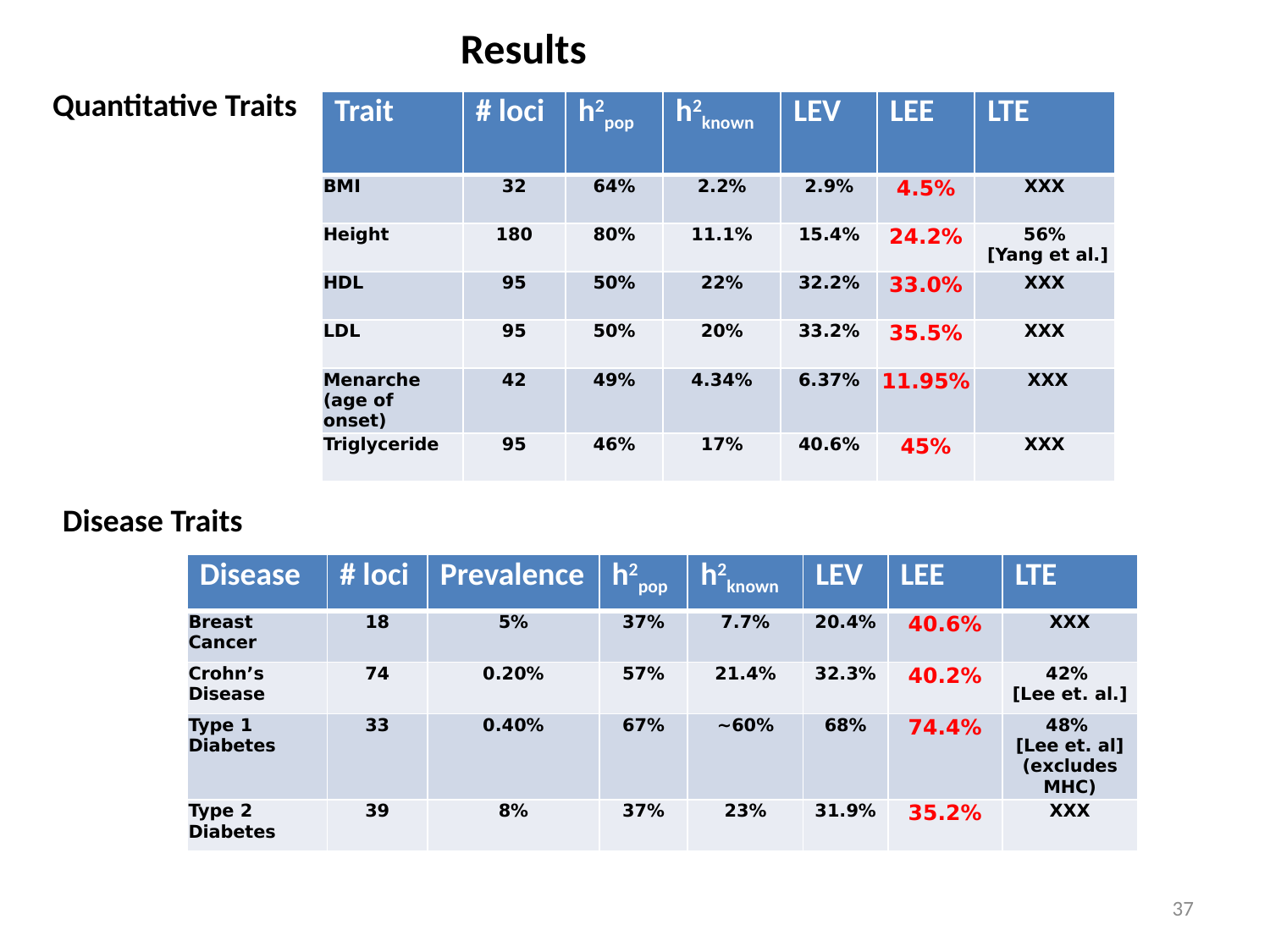

Results
Quantitative Traits
| Trait | # loci | h2pop | h2known | LEV | LEE | LTE |
| --- | --- | --- | --- | --- | --- | --- |
| BMI | 32 | 64% | 2.2% | 2.9% | 4.5% | XXX |
| Height | 180 | 80% | 11.1% | 15.4% | 24.2% | 56% [Yang et al.] |
| HDL | 95 | 50% | 22% | 32.2% | 33.0% | XXX |
| LDL | 95 | 50% | 20% | 33.2% | 35.5% | XXX |
| Menarche (age of onset) | 42 | 49% | 4.34% | 6.37% | 11.95% | XXX |
| Triglyceride | 95 | 46% | 17% | 40.6% | 45% | XXX |
Disease Traits
| Disease | # loci | Prevalence | h2pop | h2known | LEV | LEE | LTE |
| --- | --- | --- | --- | --- | --- | --- | --- |
| Breast Cancer | 18 | 5% | 37% | 7.7% | 20.4% | 40.6% | XXX |
| Crohn’s Disease | 74 | 0.20% | 57% | 21.4% | 32.3% | 40.2% | 42% [Lee et. al.] |
| Type 1 Diabetes | 33 | 0.40% | 67% | ~60% | 68% | 74.4% | 48% [Lee et. al] (excludes MHC) |
| Type 2 Diabetes | 39 | 8% | 37% | 23% | 31.9% | 35.2% | XXX |
37